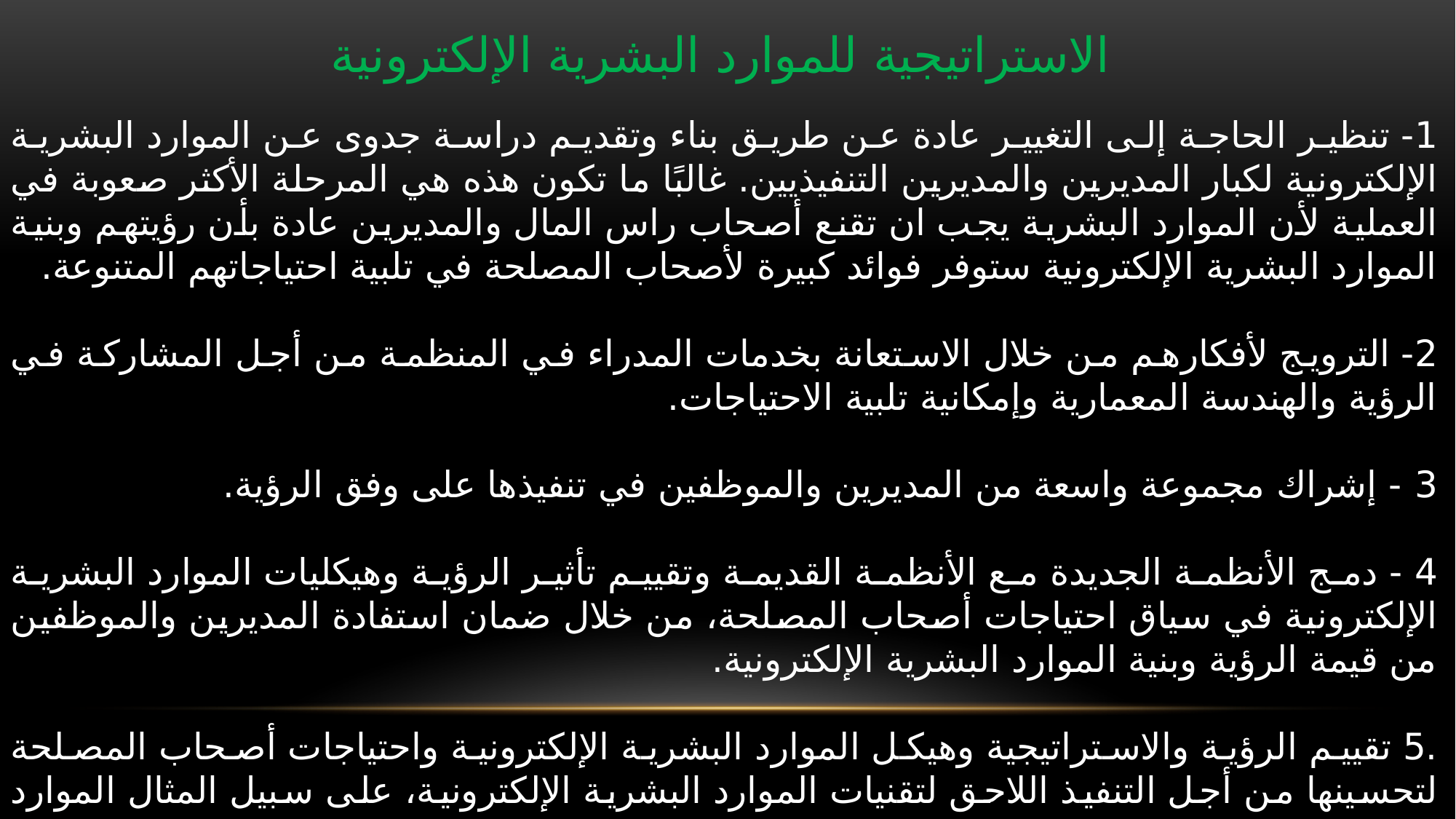

الاستراتيجية للموارد البشرية الإلكترونية

1- تنظير الحاجة إلى التغيير عادة عن طريق بناء وتقديم دراسة جدوى عن الموارد البشرية الإلكترونية لكبار المديرين والمديرين التنفيذيين. غالبًا ما تكون هذه هي المرحلة الأكثر صعوبة في العملية لأن الموارد البشرية يجب ان تقنع أصحاب راس المال والمديرين عادة بأن رؤيتهم وبنية الموارد البشرية الإلكترونية ستوفر فوائد كبيرة لأصحاب المصلحة في تلبية احتياجاتهم المتنوعة.

2- الترويج لأفكارهم من خلال الاستعانة بخدمات المدراء في المنظمة من أجل المشاركة في الرؤية والهندسة المعمارية وإمكانية تلبية الاحتياجات.

3 - إشراك مجموعة واسعة من المديرين والموظفين في تنفيذها على وفق الرؤية.

4 - دمج الأنظمة الجديدة مع الأنظمة القديمة وتقييم تأثير الرؤية وهيكليات الموارد البشرية الإلكترونية في سياق احتياجات أصحاب المصلحة، من خلال ضمان استفادة المديرين والموظفين من قيمة الرؤية وبنية الموارد البشرية الإلكترونية.

.5 تقييم الرؤية والاستراتيجية وهيكل الموارد البشرية الإلكترونية واحتياجات أصحاب المصلحة لتحسينها من أجل التنفيذ اللاحق لتقنيات الموارد البشرية الإلكترونية، على سبيل المثال الموارد البشرية المستندة إلى الويب.